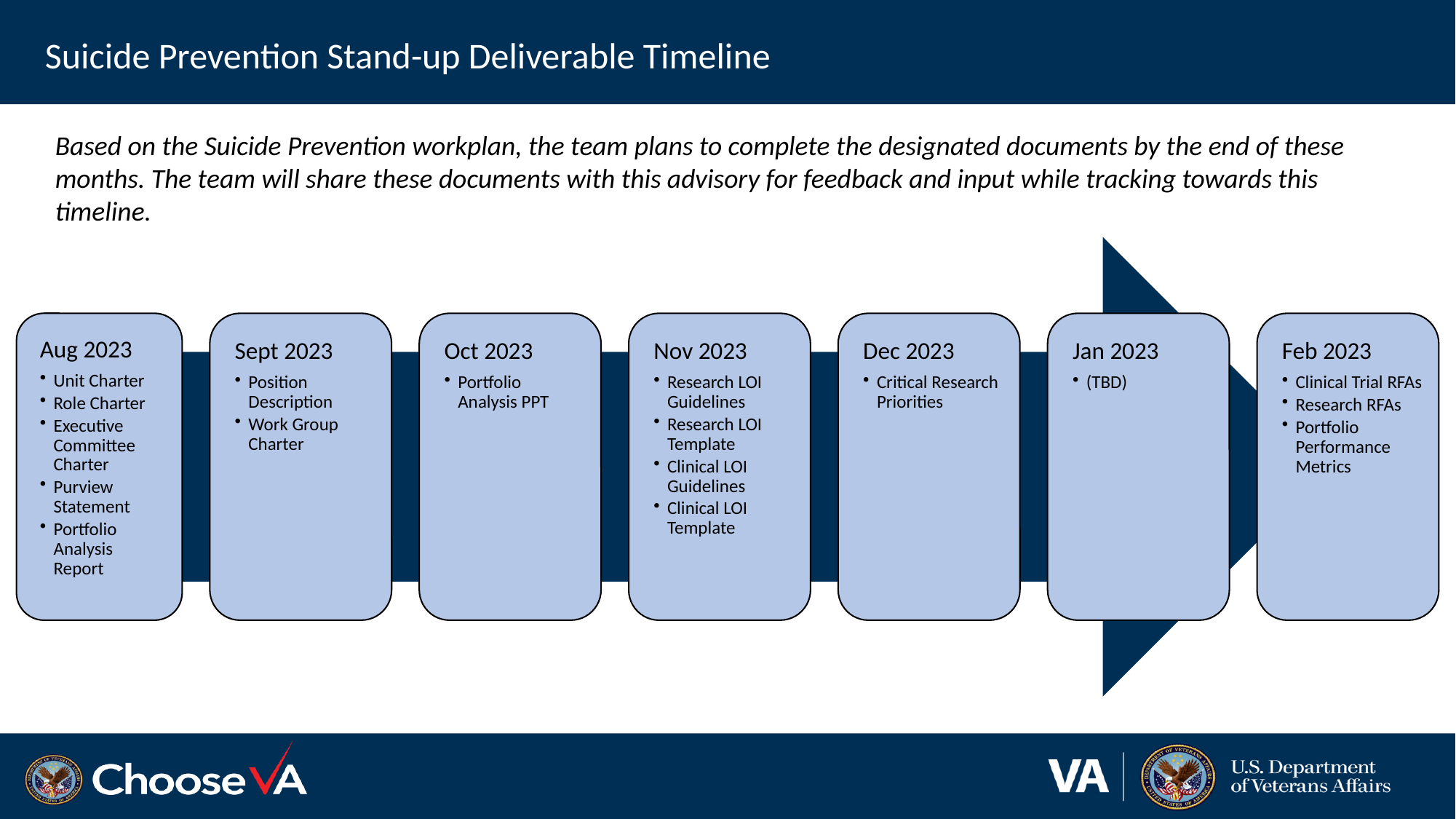

# Suicide Prevention Stand-up Deliverable Timeline
Based on the Suicide Prevention workplan, the team plans to complete the designated documents by the end of these months. The team will share these documents with this advisory for feedback and input while tracking towards this timeline.
Aug 2023
Unit Charter
Role Charter
Executive Committee Charter
Purview Statement
Portfolio Analysis Report
Sept 2023
Position Description
Work Group Charter
Oct 2023
Portfolio Analysis PPT
Nov 2023
Research LOI Guidelines
Research LOI Template
Clinical LOI Guidelines
Clinical LOI Template
Dec 2023
Critical Research Priorities
Jan 2023
(TBD)
Feb 2023
Clinical Trial RFAs
Research RFAs
Portfolio Performance Metrics